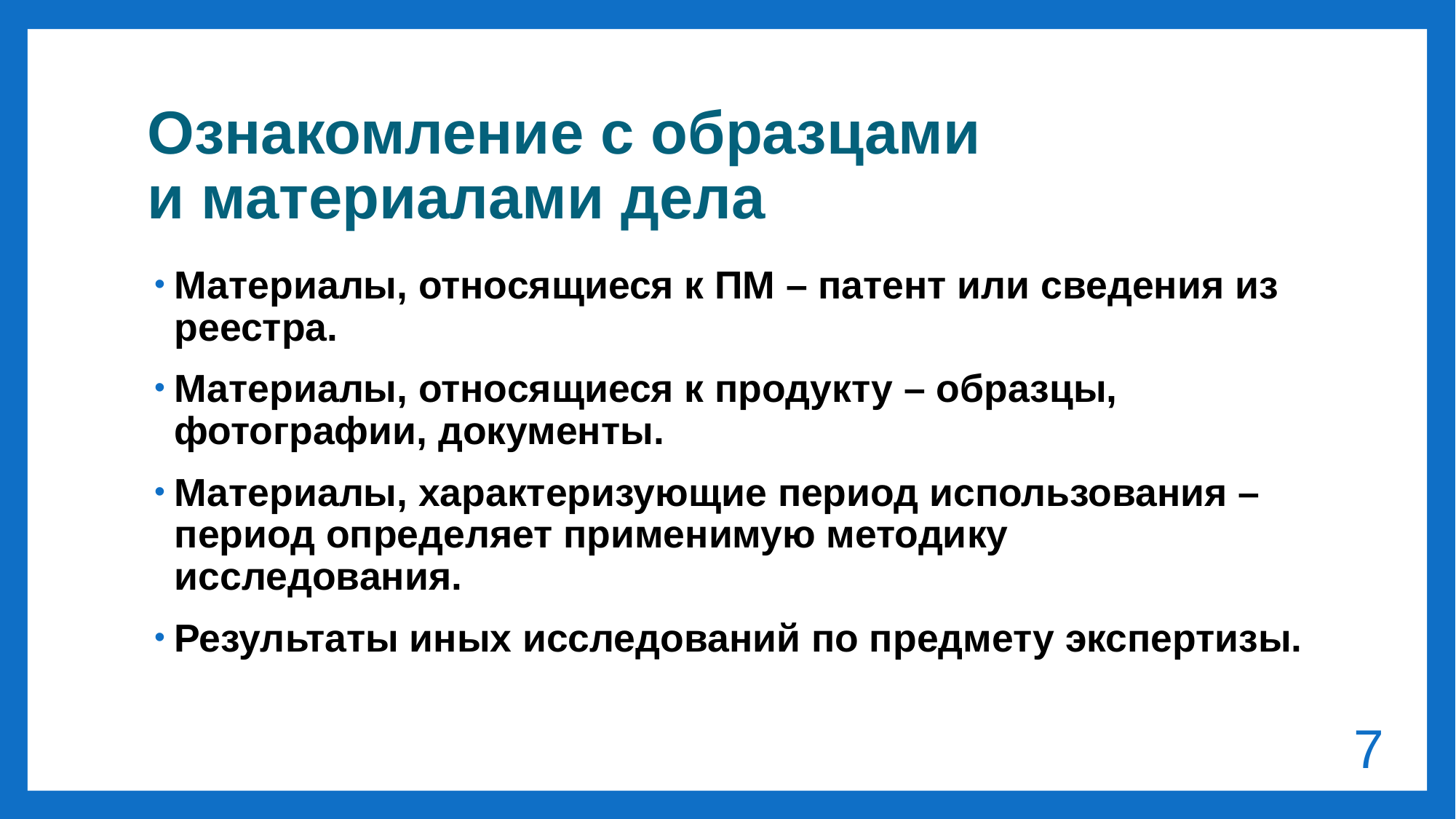

# Ознакомление с образцами и материалами дела
Материалы, относящиеся к ПМ – патент или сведения из реестра.
Материалы, относящиеся к продукту – образцы, фотографии, документы.
Материалы, характеризующие период использования – период определяет применимую методику исследования.
Результаты иных исследований по предмету экспертизы.
7